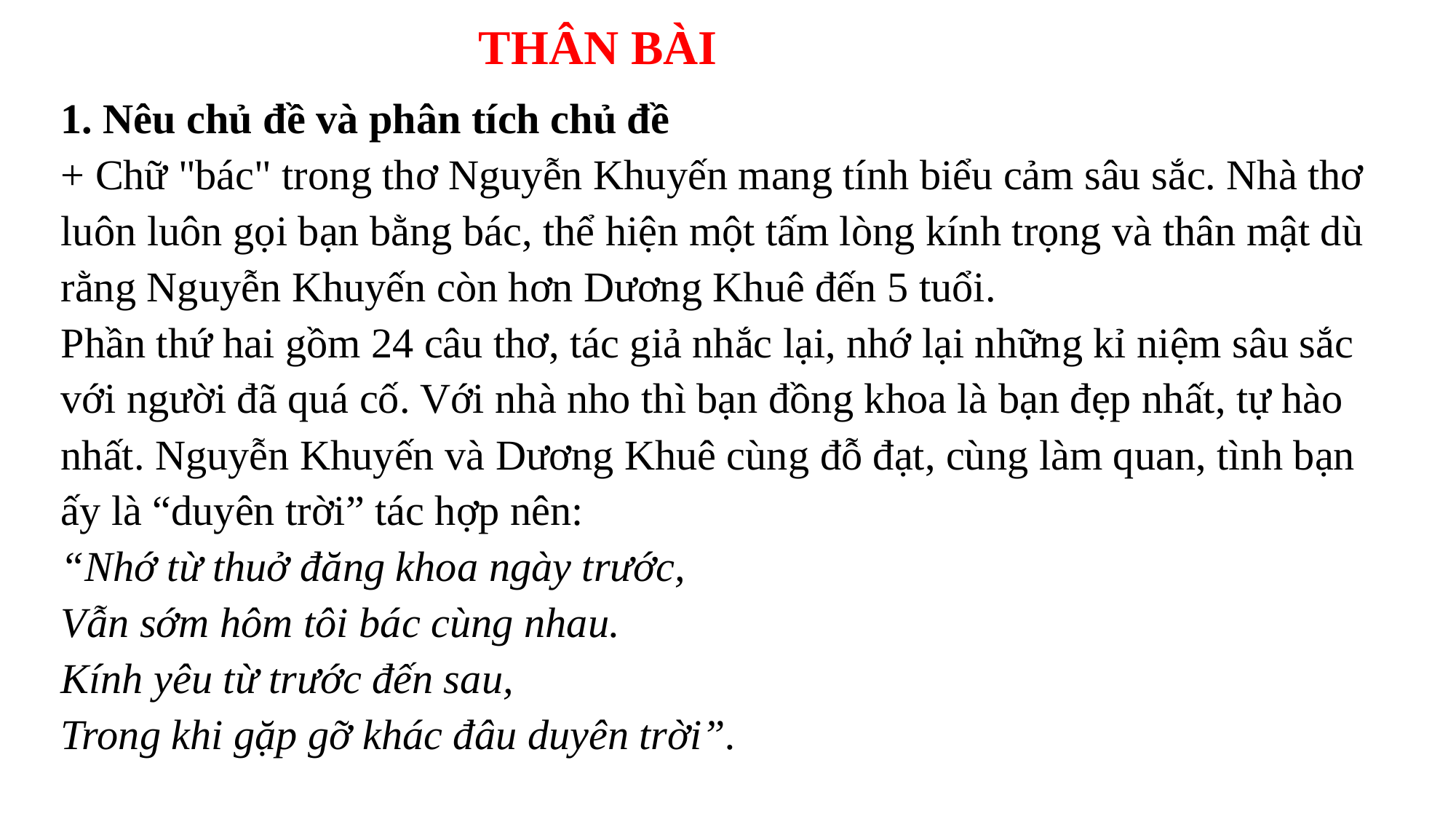

THÂN BÀI
1. Nêu chủ đề và phân tích chủ đề
+ Chữ "bác" trong thơ Nguyễn Khuyến mang tính biểu cảm sâu sắc. Nhà thơ luôn luôn gọi bạn bằng bác, thể hiện một tấm lòng kính trọng và thân mật dù rằng Nguyễn Khuyến còn hơn Dương Khuê đến 5 tuổi.
Phần thứ hai gồm 24 câu thơ, tác giả nhắc lại, nhớ lại những kỉ niệm sâu sắc với người đã quá cố. Với nhà nho thì bạn đồng khoa là bạn đẹp nhất, tự hào nhất. Nguyễn Khuyến và Dương Khuê cùng đỗ đạt, cùng làm quan, tình bạn ấy là “duyên trời” tác hợp nên:
“Nhớ từ thuở đăng khoa ngày trước,
Vẫn sớm hôm tôi bác cùng nhau.
Kính yêu từ trước đến sau,
Trong khi gặp gỡ khác đâu duyên trời”.